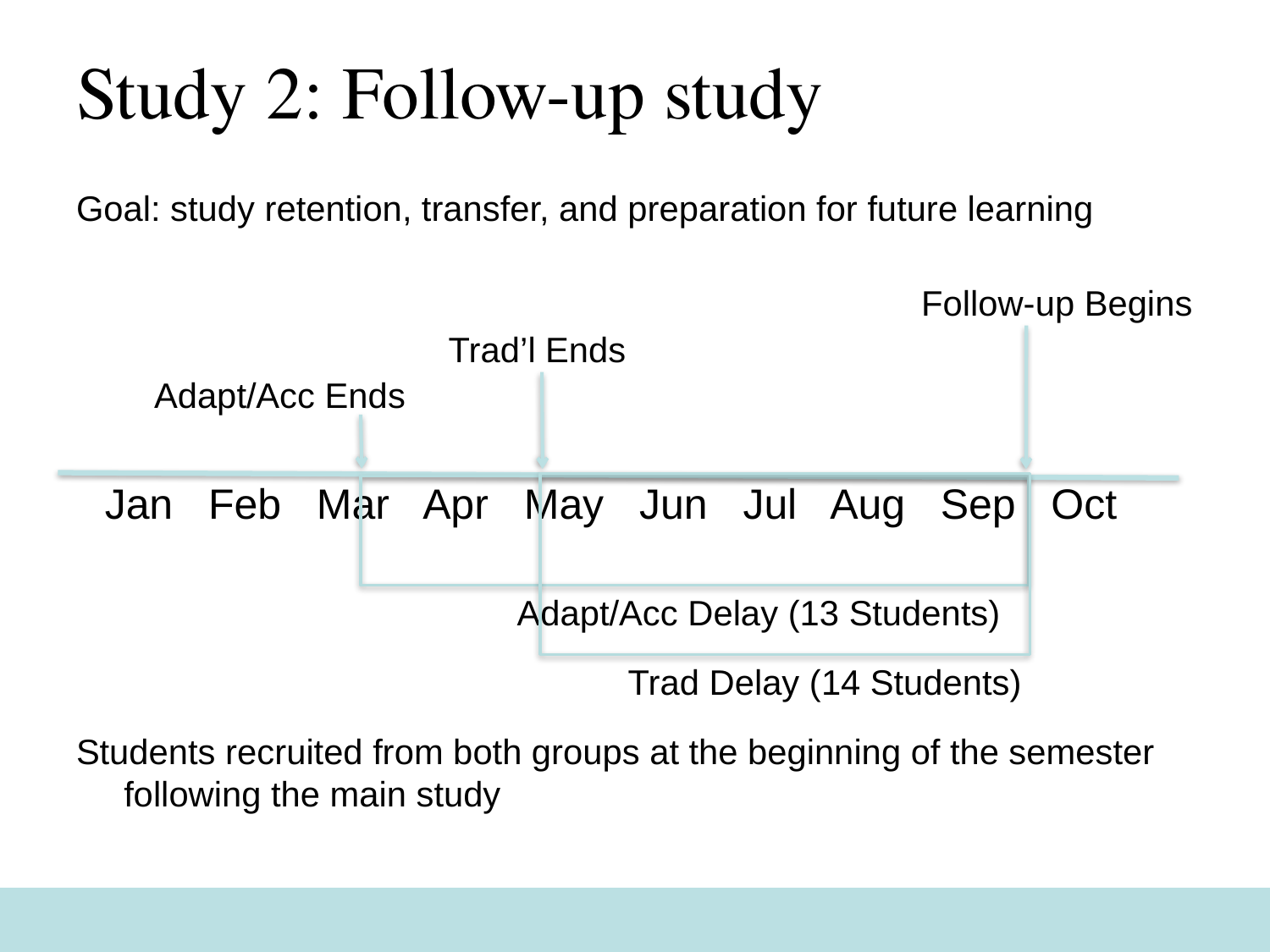

# Study 2: Follow-up study
Goal: study retention, transfer, and preparation for future learning

Students recruited from both groups at the beginning of the semester following the main study

Follow-up Begins
Trad’l Ends
Adapt/Acc Ends
Jan   Feb   Mar   Apr   May   Jun   Jul   Aug   Sep   Oct

Trad Delay (14 Students)

Adapt/Acc Delay (13 Students)